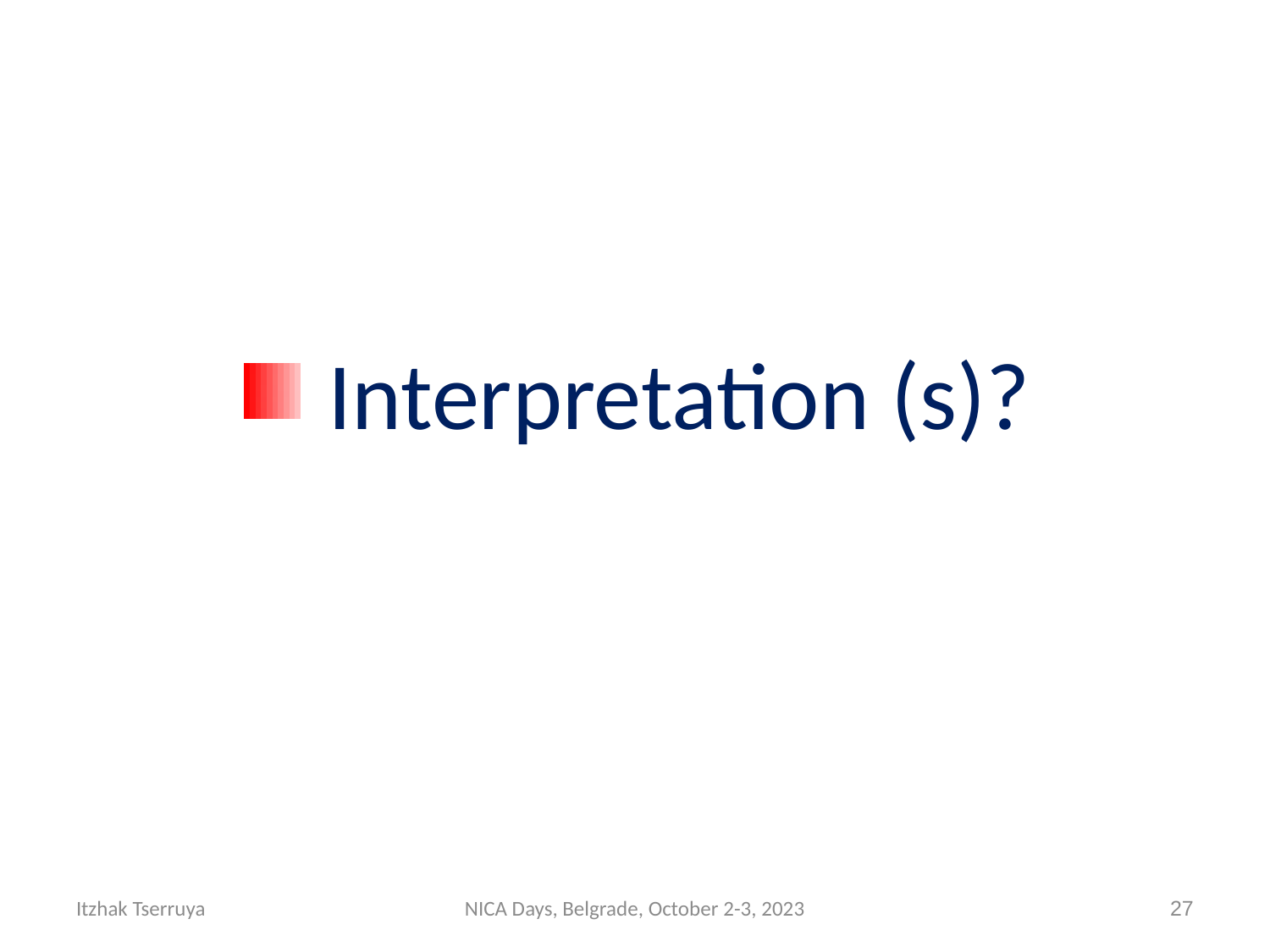

#
 Interpretation (s)?
Itzhak Tserruya
NICA Days, Belgrade, October 2-3, 2023
27